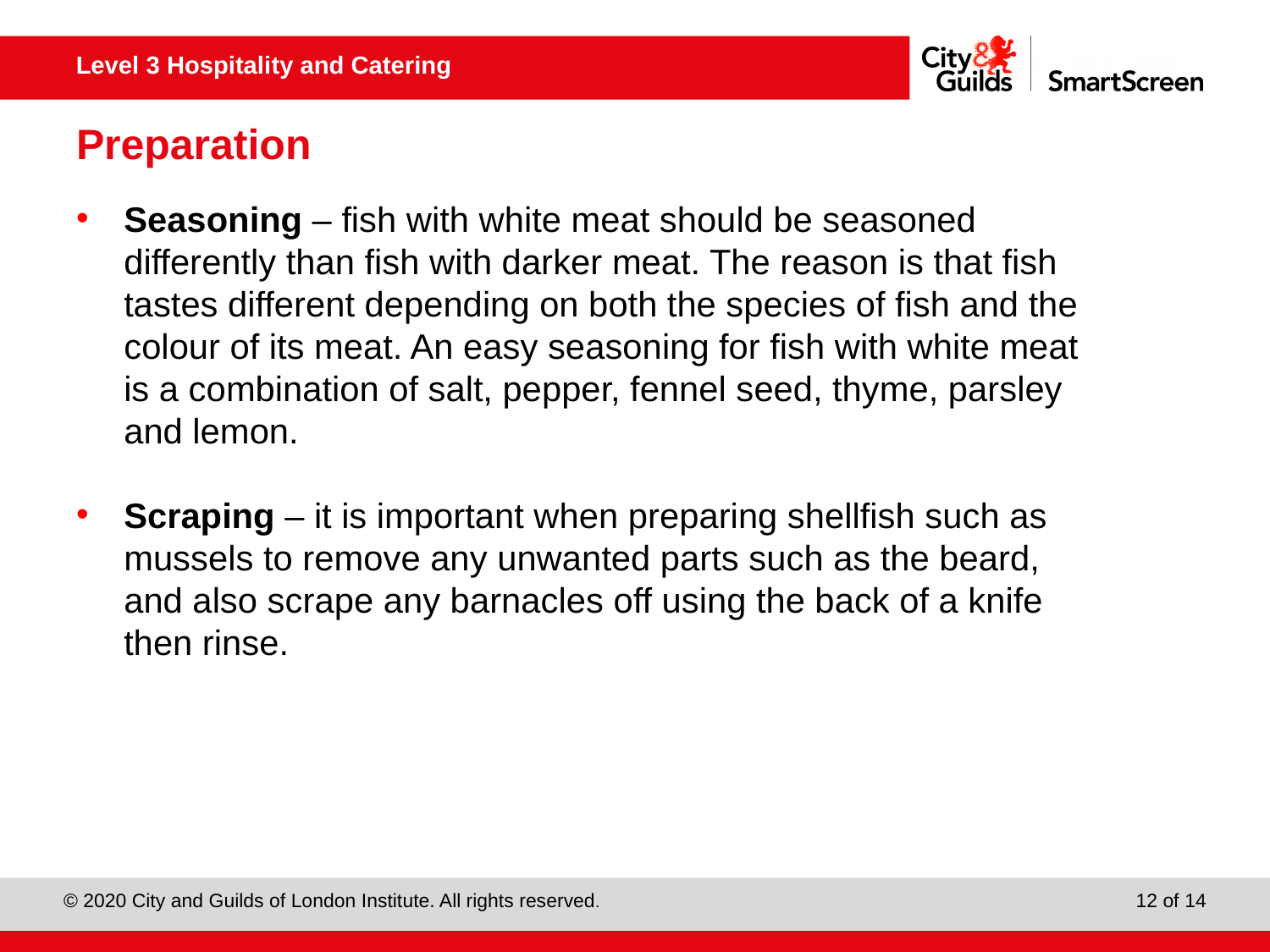

# Preparation
Seasoning – fish with white meat should be seasoned differently than fish with darker meat. The reason is that fish tastes different depending on both the species of fish and the colour of its meat. An easy seasoning for fish with white meat is a combination of salt, pepper, fennel seed, thyme, parsley and lemon.

Scraping – it is important when preparing shellfish such as mussels to remove any unwanted parts such as the beard, and also scrape any barnacles off using the back of a knife then rinse.